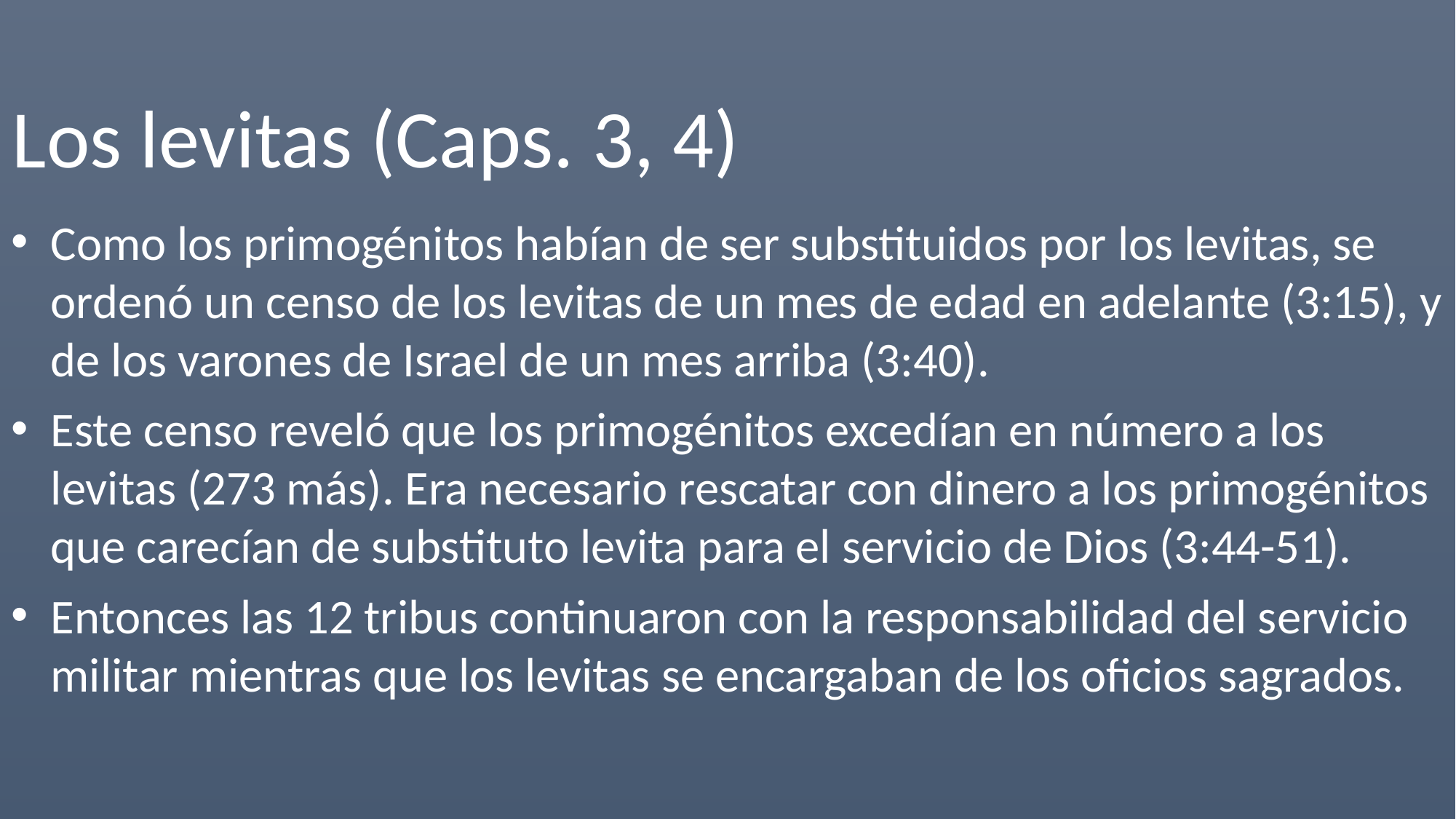

# Los levitas (Caps. 3, 4)
Como los primogénitos habían de ser substituidos por los levitas, se ordenó un censo de los levitas de un mes de edad en adelante (3:15), y de los varones de Israel de un mes arriba (3:40).
Este censo reveló que los primogénitos excedían en número a los levitas (273 más). Era necesario rescatar con dinero a los primogénitos que carecían de substituto levita para el servicio de Dios (3:44-51).
Entonces las 12 tribus continuaron con la responsabilidad del servicio militar mientras que los levitas se encargaban de los oficios sagrados.